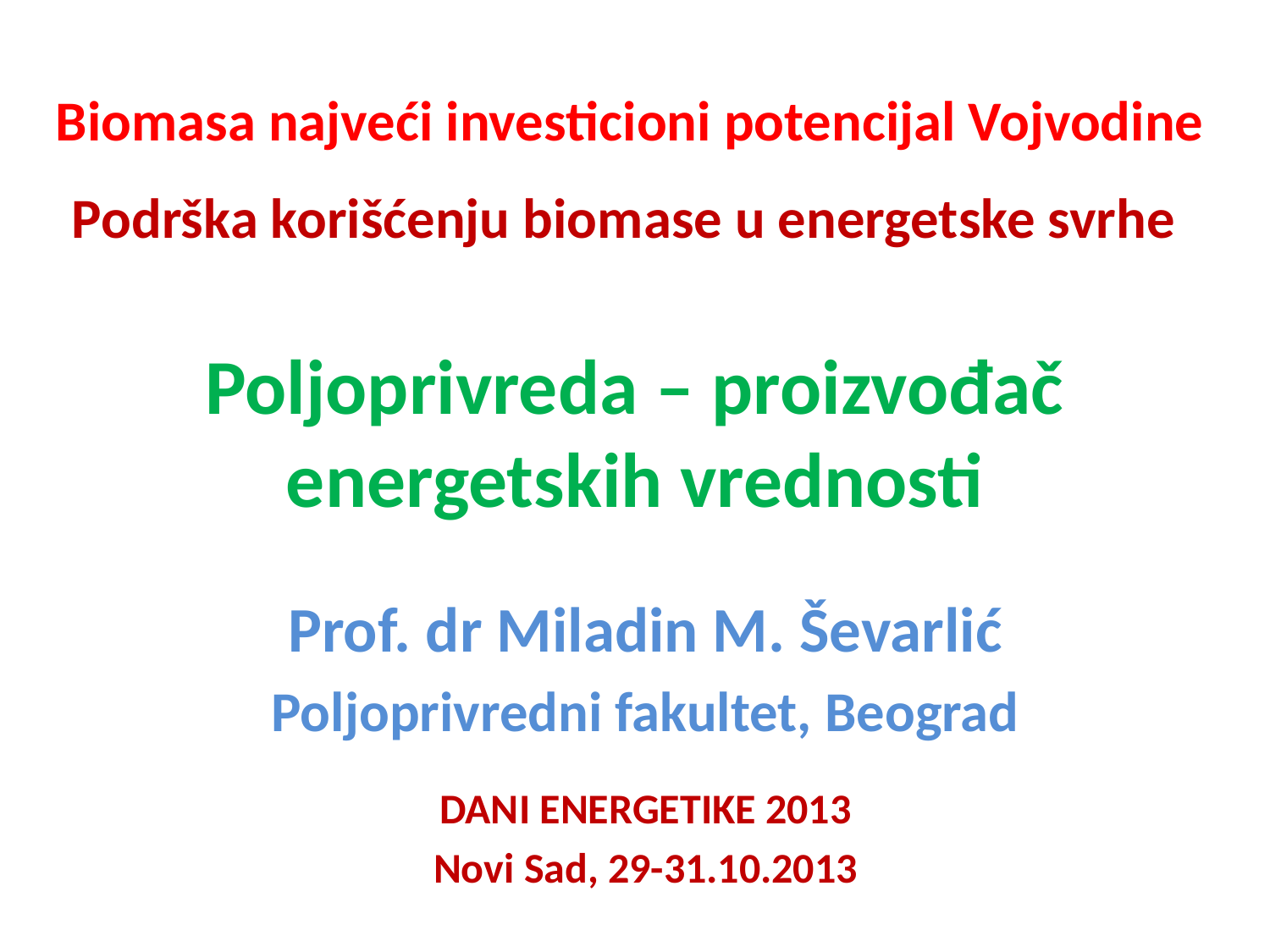

Biomasa najveći investicioni potencijal Vojvodine

Podrška korišćenju biomase u energetske svrhe
# Poljoprivreda – proizvođač energetskih vrednosti
Prof. dr Miladin M. Ševarlić
Poljoprivredni fakultet, Beograd

DANI ENERGETIKE 2013
Novi Sad, 29-31.10.2013